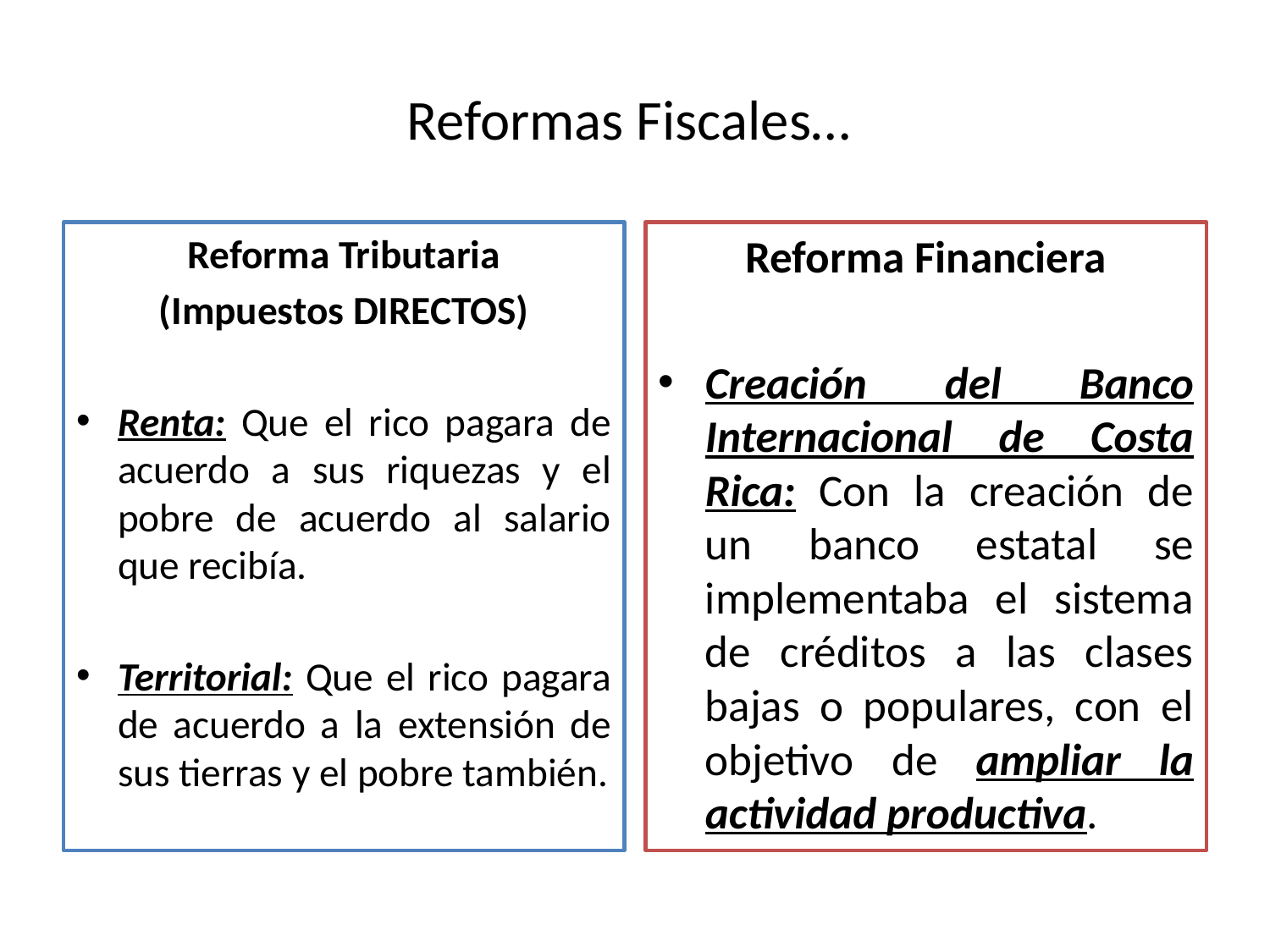

# Reformas Fiscales…
Reforma Tributaria
(Impuestos DIRECTOS)

Renta: Que el rico pagara de acuerdo a sus riquezas y el pobre de acuerdo al salario que recibía.

Territorial: Que el rico pagara de acuerdo a la extensión de sus tierras y el pobre también.
Reforma Financiera

Creación del Banco Internacional de Costa Rica: Con la creación de un banco estatal se implementaba el sistema de créditos a las clases bajas o populares, con el objetivo de ampliar la actividad productiva.